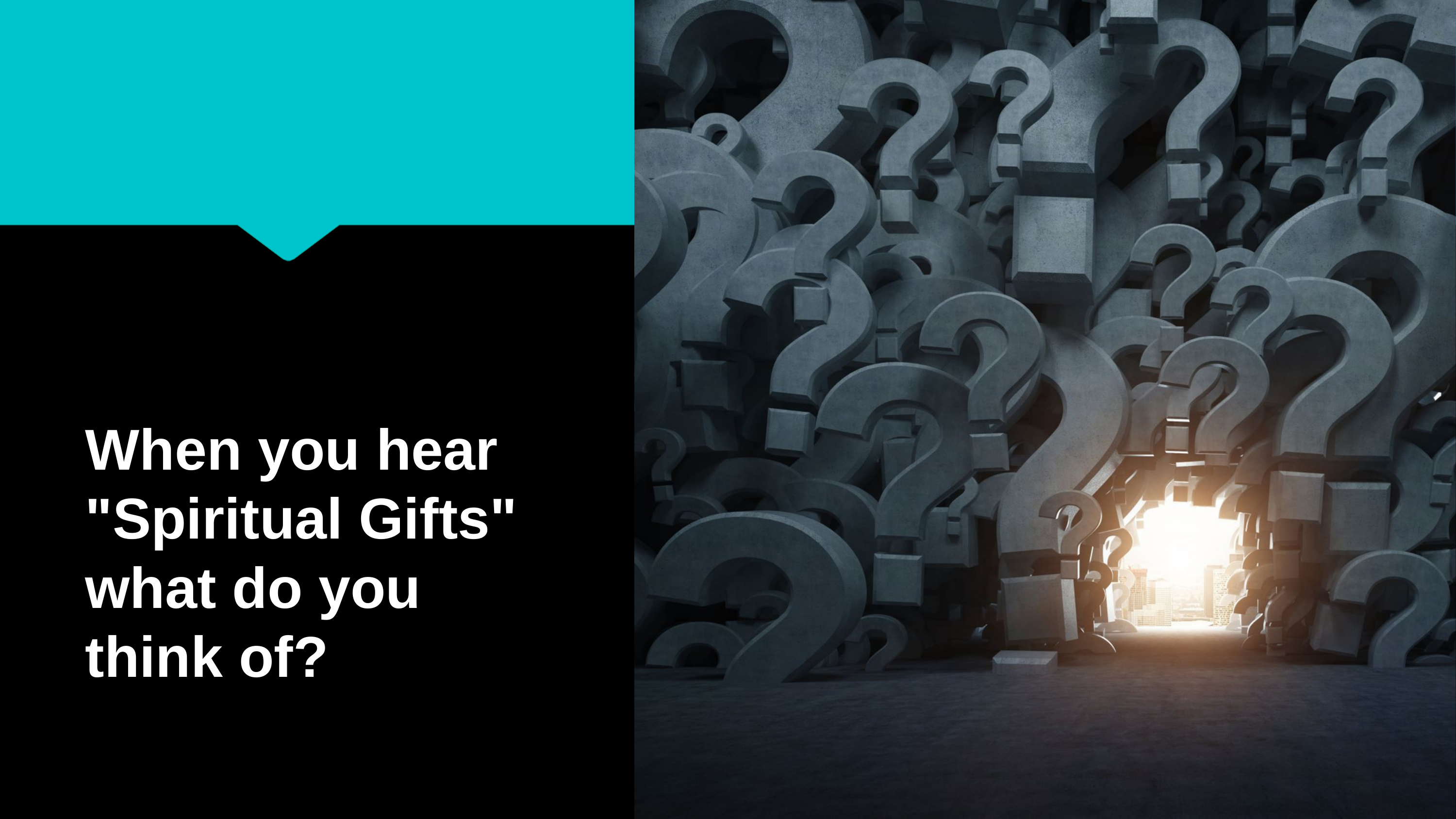

When you hear "Spiritual Gifts" what do you think of?